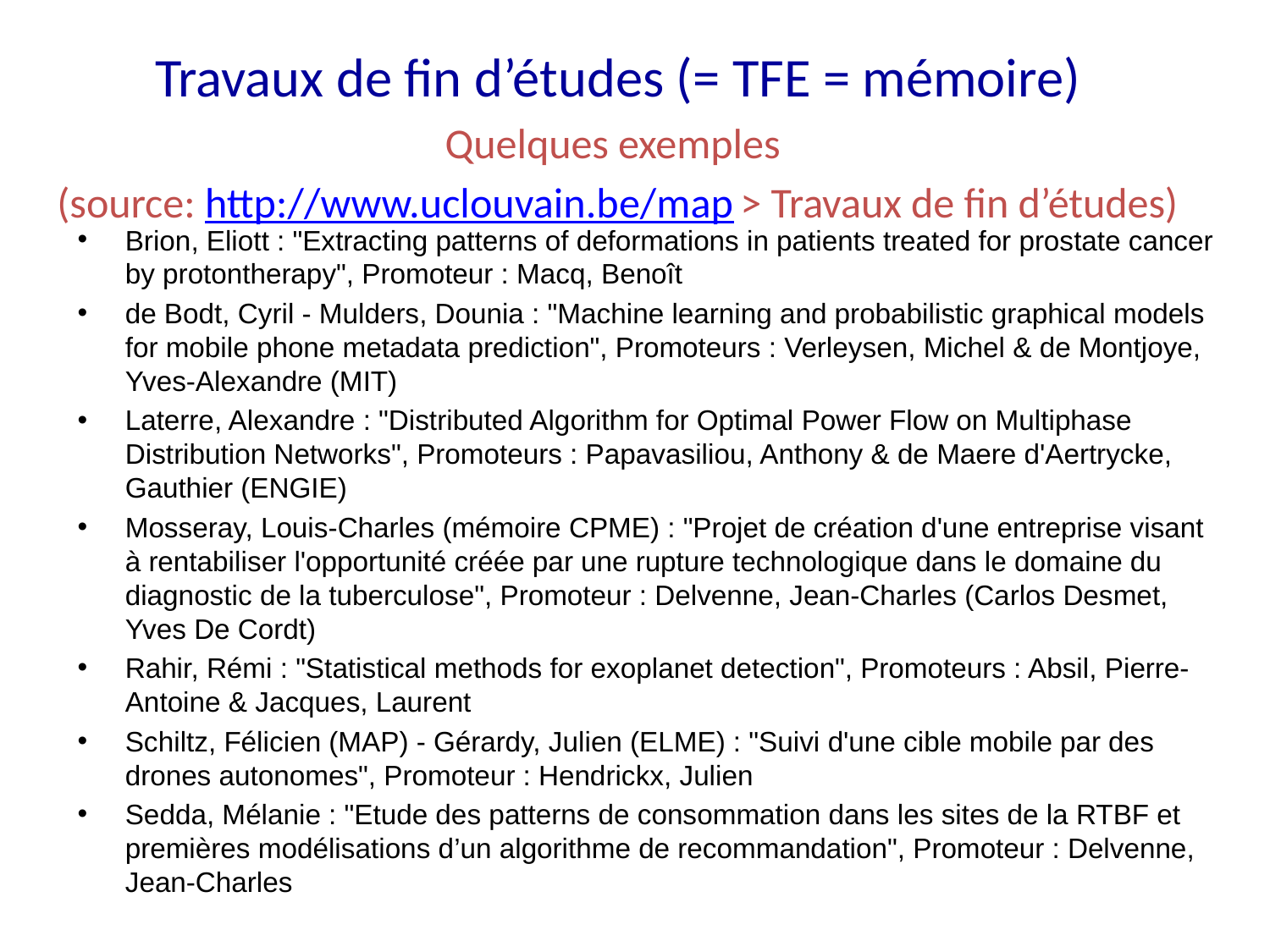

Travaux de fin d’études (= TFE = mémoire)
Quelques exemples
(source: http://www.uclouvain.be/map > Travaux de fin d’études)

Brion, Eliott : "Extracting patterns of deformations in patients treated for prostate cancer by protontherapy", Promoteur : Macq, Benoît
de Bodt, Cyril - Mulders, Dounia : "Machine learning and probabilistic graphical models for mobile phone metadata prediction", Promoteurs : Verleysen, Michel & de Montjoye, Yves-Alexandre (MIT)
Laterre, Alexandre : "Distributed Algorithm for Optimal Power Flow on Multiphase Distribution Networks", Promoteurs : Papavasiliou, Anthony & de Maere d'Aertrycke, Gauthier (ENGIE)
Mosseray, Louis-Charles (mémoire CPME) : "Projet de création d'une entreprise visant à rentabiliser l'opportunité créée par une rupture technologique dans le domaine du diagnostic de la tuberculose", Promoteur : Delvenne, Jean-Charles (Carlos Desmet, Yves De Cordt)
Rahir, Rémi : "Statistical methods for exoplanet detection", Promoteurs : Absil, Pierre-Antoine & Jacques, Laurent
Schiltz, Félicien (MAP) - Gérardy, Julien (ELME) : "Suivi d'une cible mobile par des drones autonomes", Promoteur : Hendrickx, Julien
Sedda, Mélanie : "Etude des patterns de consommation dans les sites de la RTBF et premières modélisations d’un algorithme de recommandation", Promoteur : Delvenne, Jean-Charles